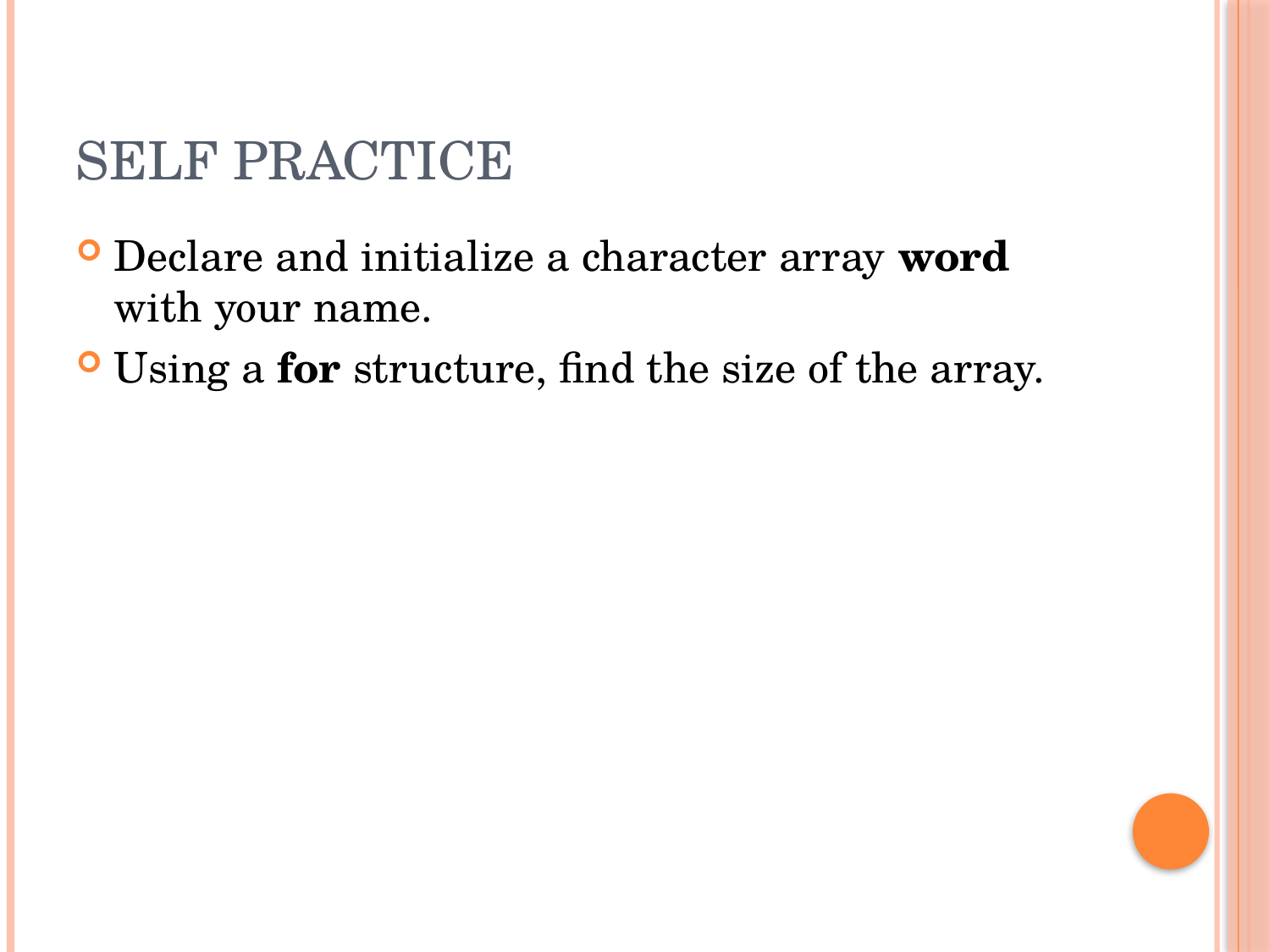

# Self Practice
Declare and initialize a character array word with your name.
Using a for structure, find the size of the array.